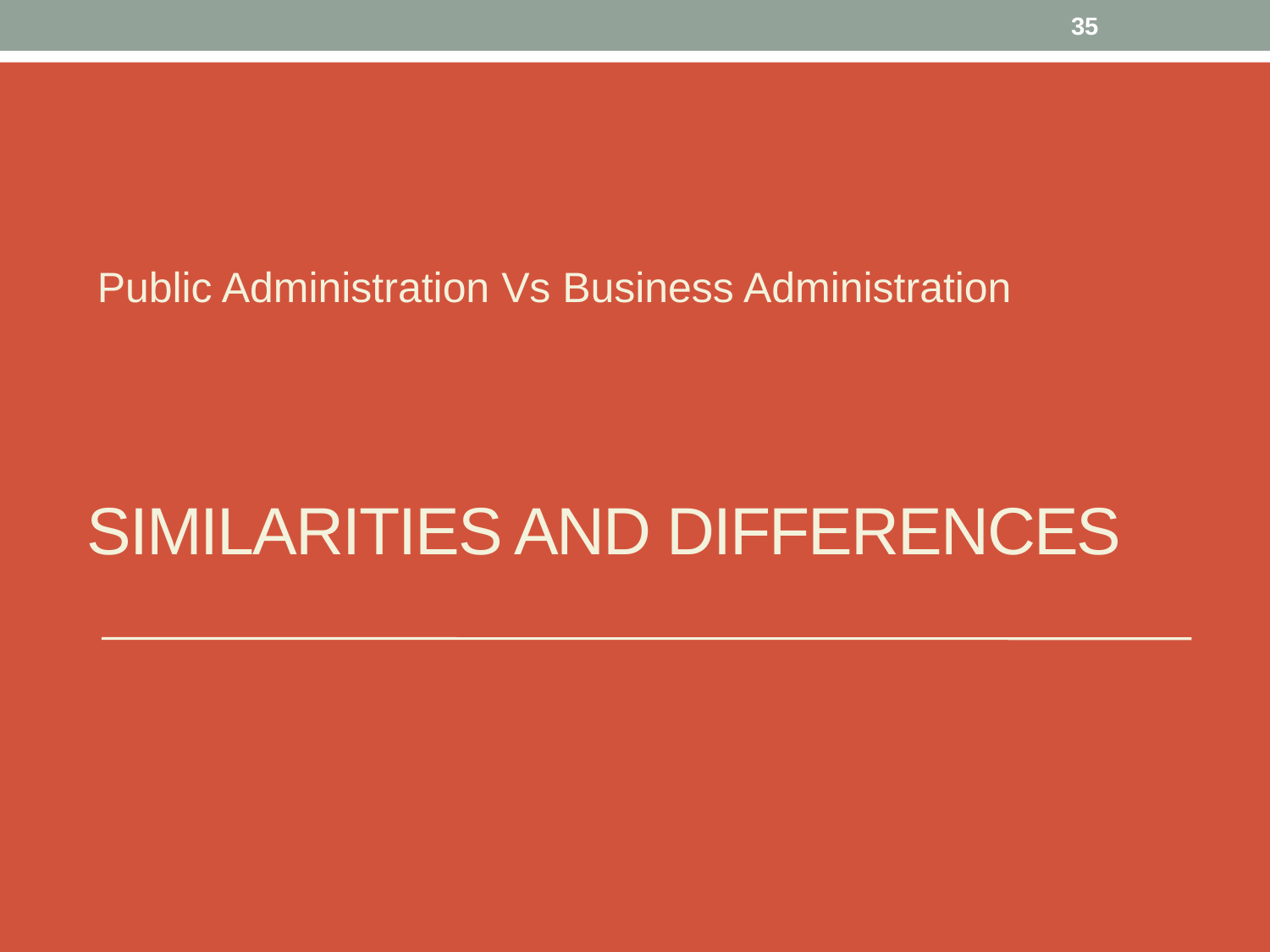

35
Public Administration Vs Business Administration
# Similarities and Differences